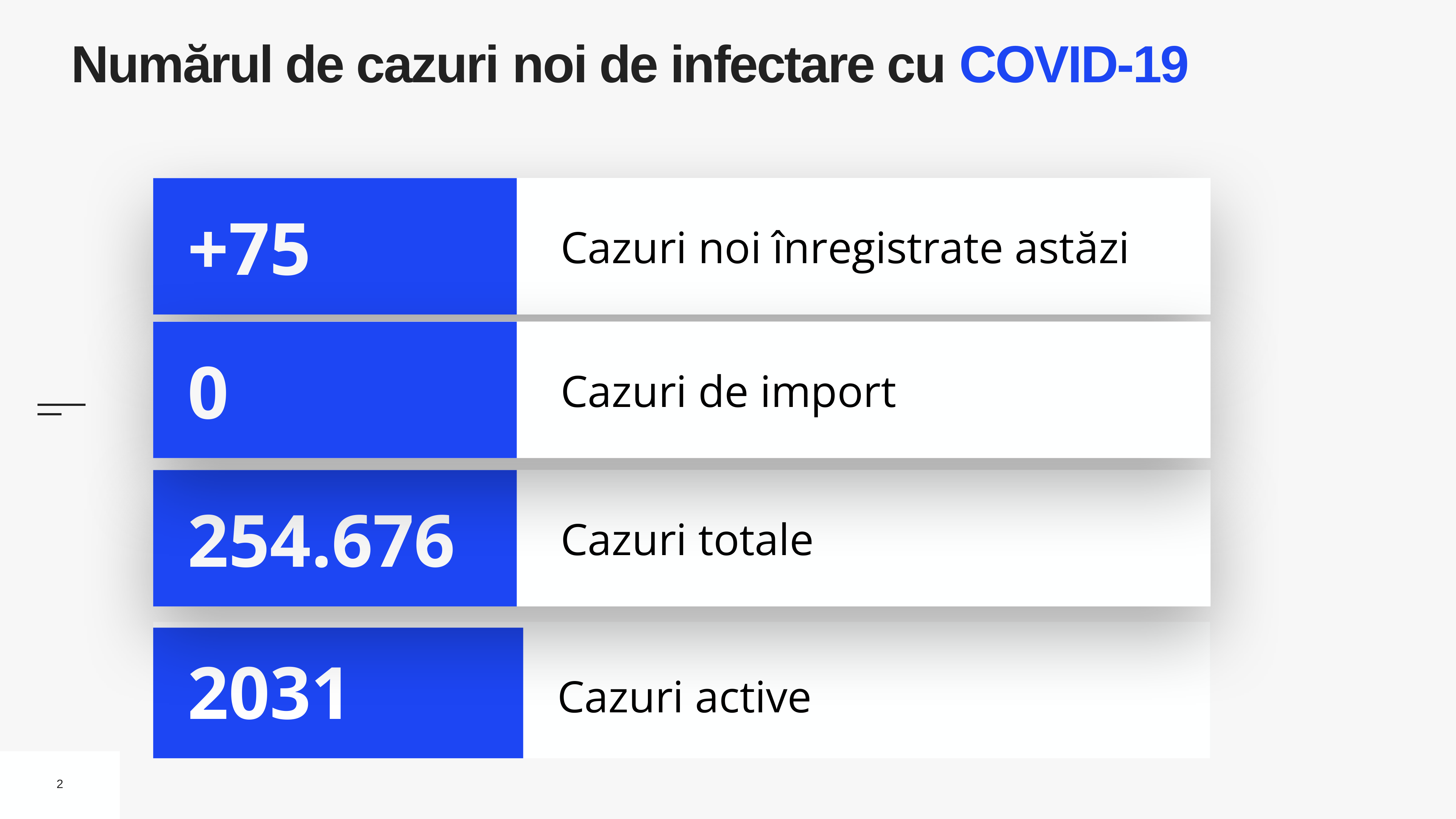

# Numărul de cazuri noi de infectare cu COVID-19

Cazuri noi înregistrate astăzi

+75

Cazuri de import

0

Cazuri totale

254.676

Cazuri active

2031
2